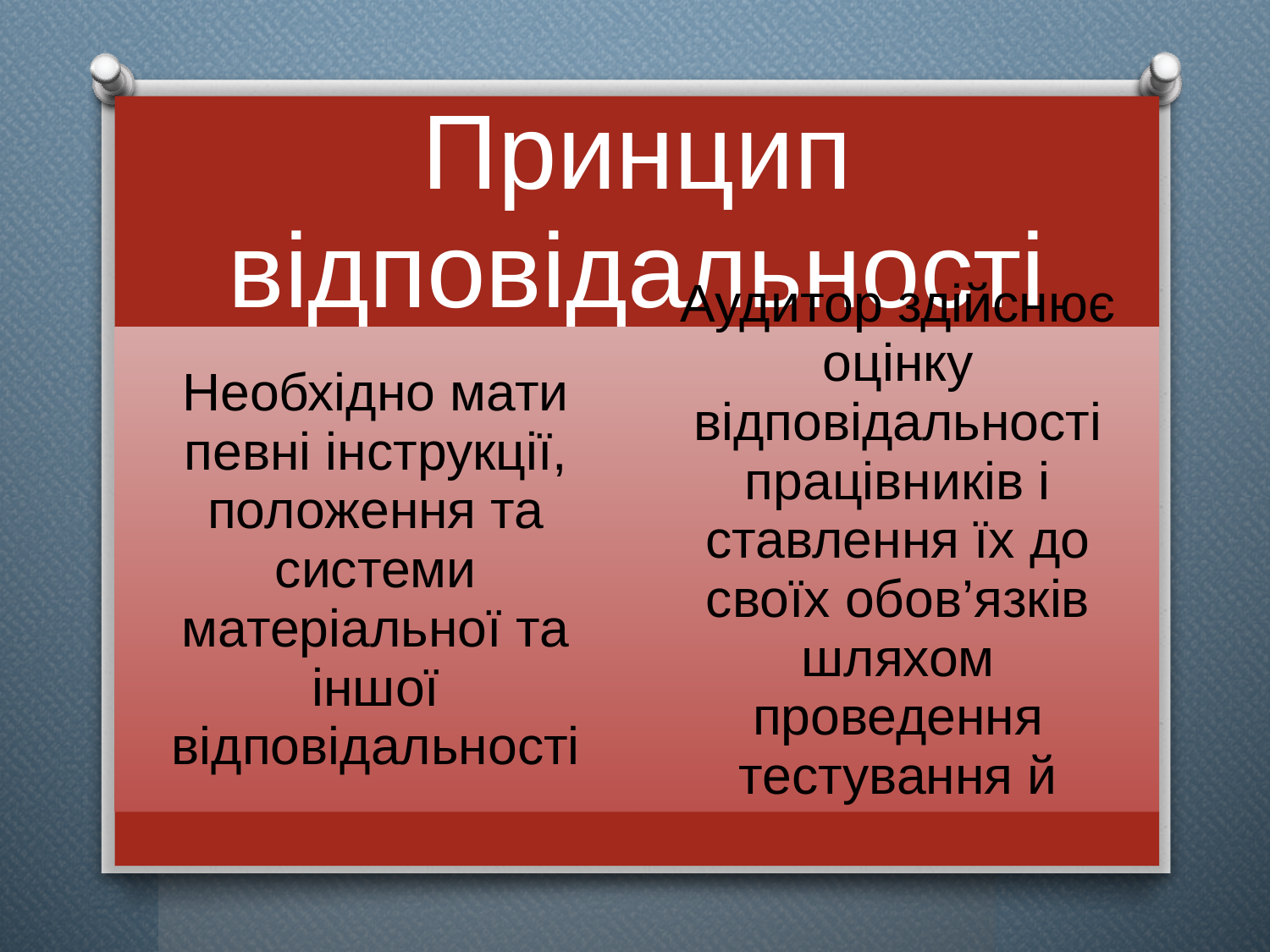

Принцип відповідальності
Необхідно мати певні інструкції, положення та системи матеріальної та іншої відповідальності